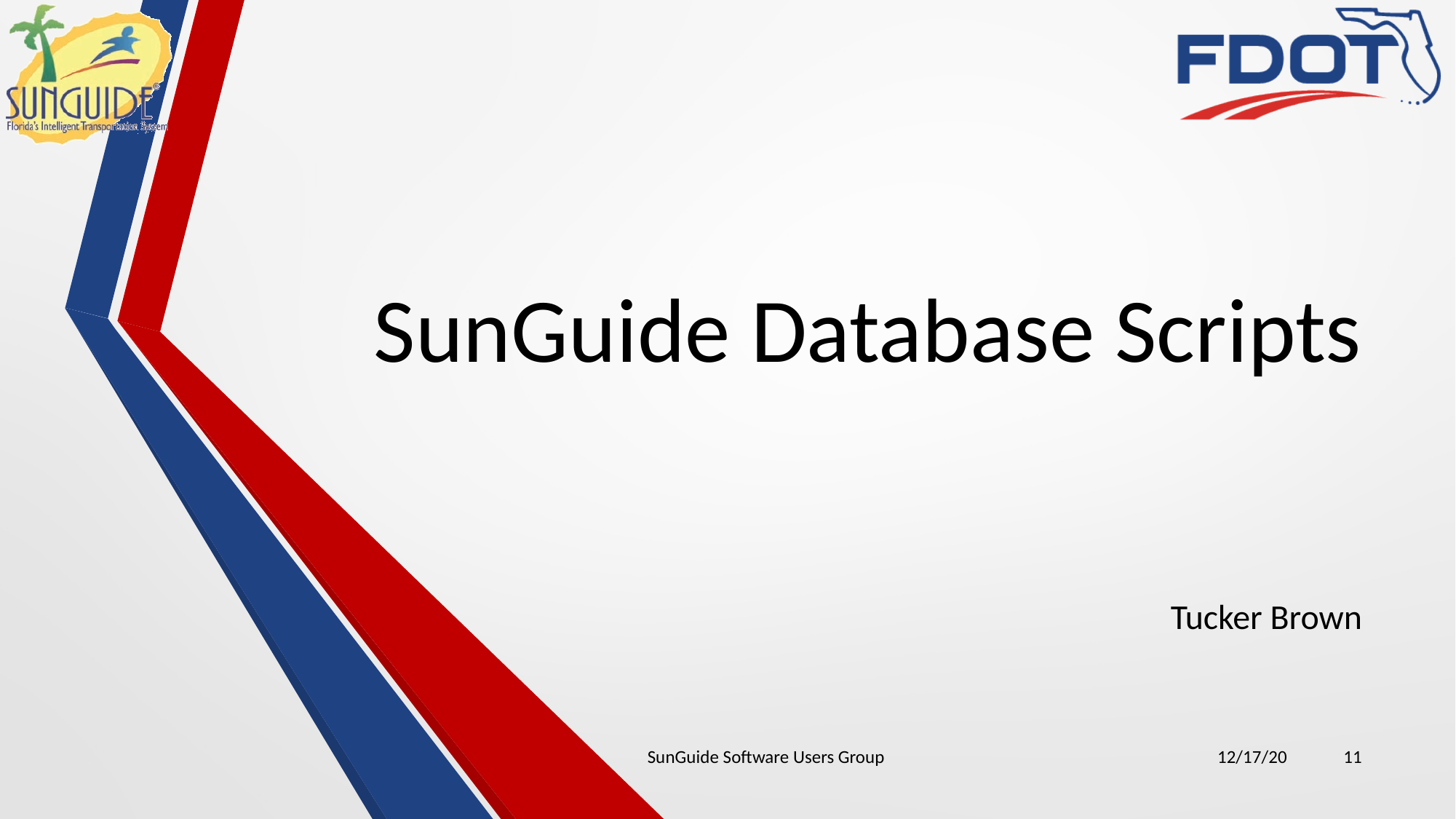

# SunGuide Database Scripts

Tucker Brown
SunGuide Software Users Group
12/17/20
11